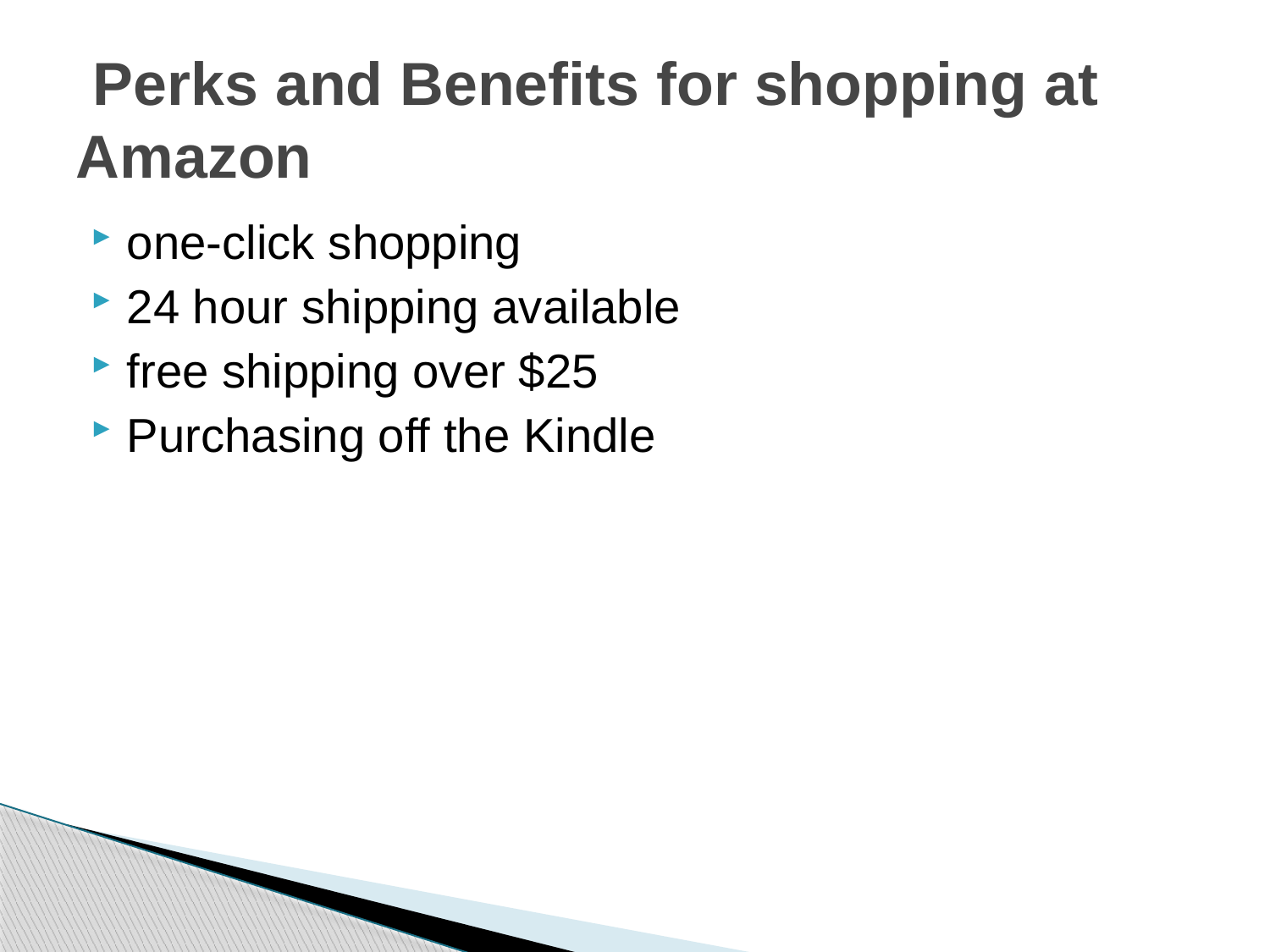

# Perks and Benefits for shopping at Amazon
one-click shopping
24 hour shipping available
free shipping over $25
Purchasing off the Kindle